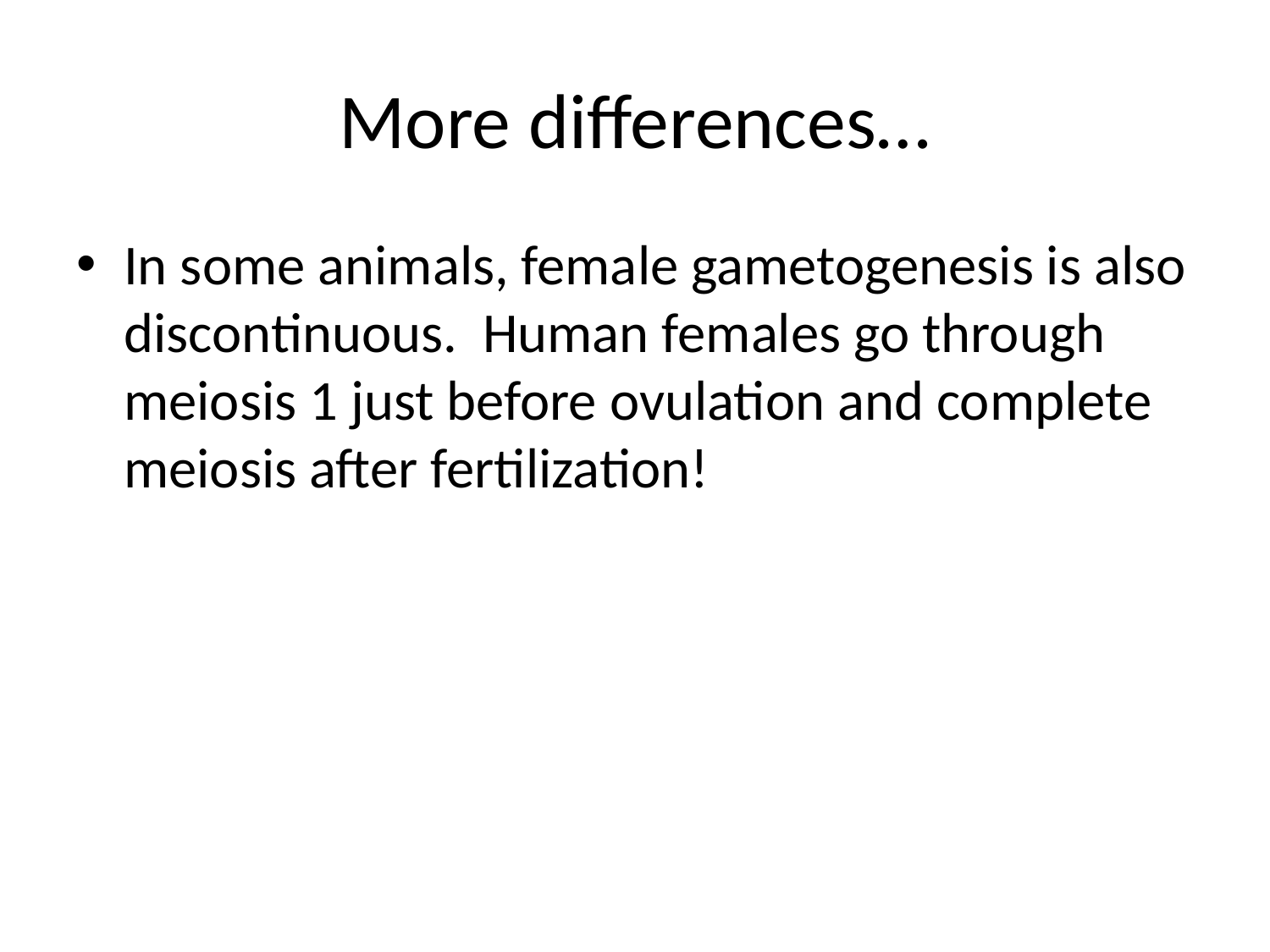

# More differences…
In some animals, female gametogenesis is also discontinuous.  Human females go through meiosis 1 just before ovulation and complete meiosis after fertilization!